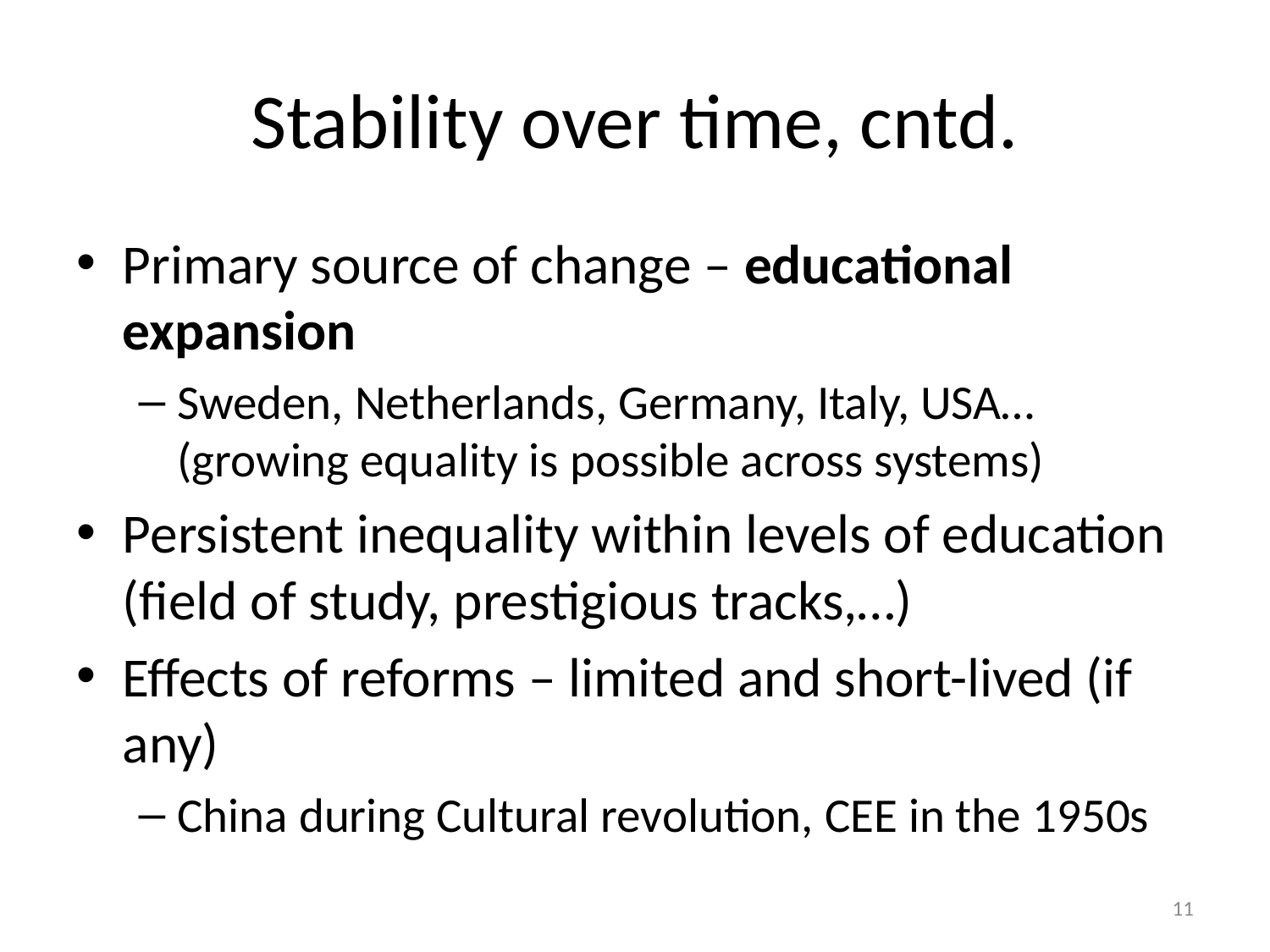

# Stability over time, cntd.
Primary source of change – educational expansion
Sweden, Netherlands, Germany, Italy, USA…(growing equality is possible across systems)
Persistent inequality within levels of education (field of study, prestigious tracks,…)
Effects of reforms – limited and short-lived (if any)
China during Cultural revolution, CEE in the 1950s
11